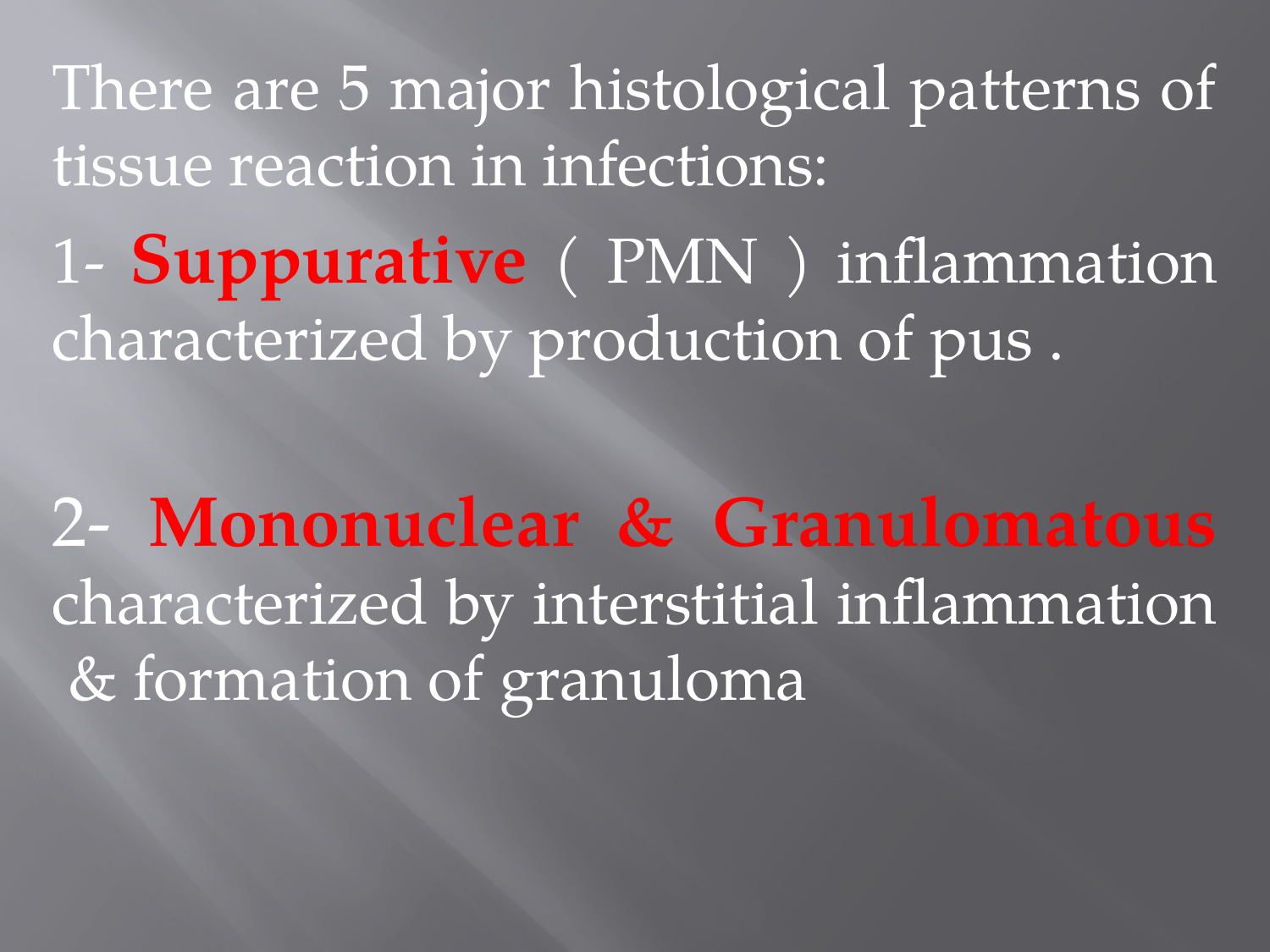

There are 5 major histological patterns of tissue reaction in infections:
1- Suppurative ( PMN ) inflammation characterized by production of pus .

2- Mononuclear & Granulomatous characterized by interstitial inflammation  & formation of granuloma